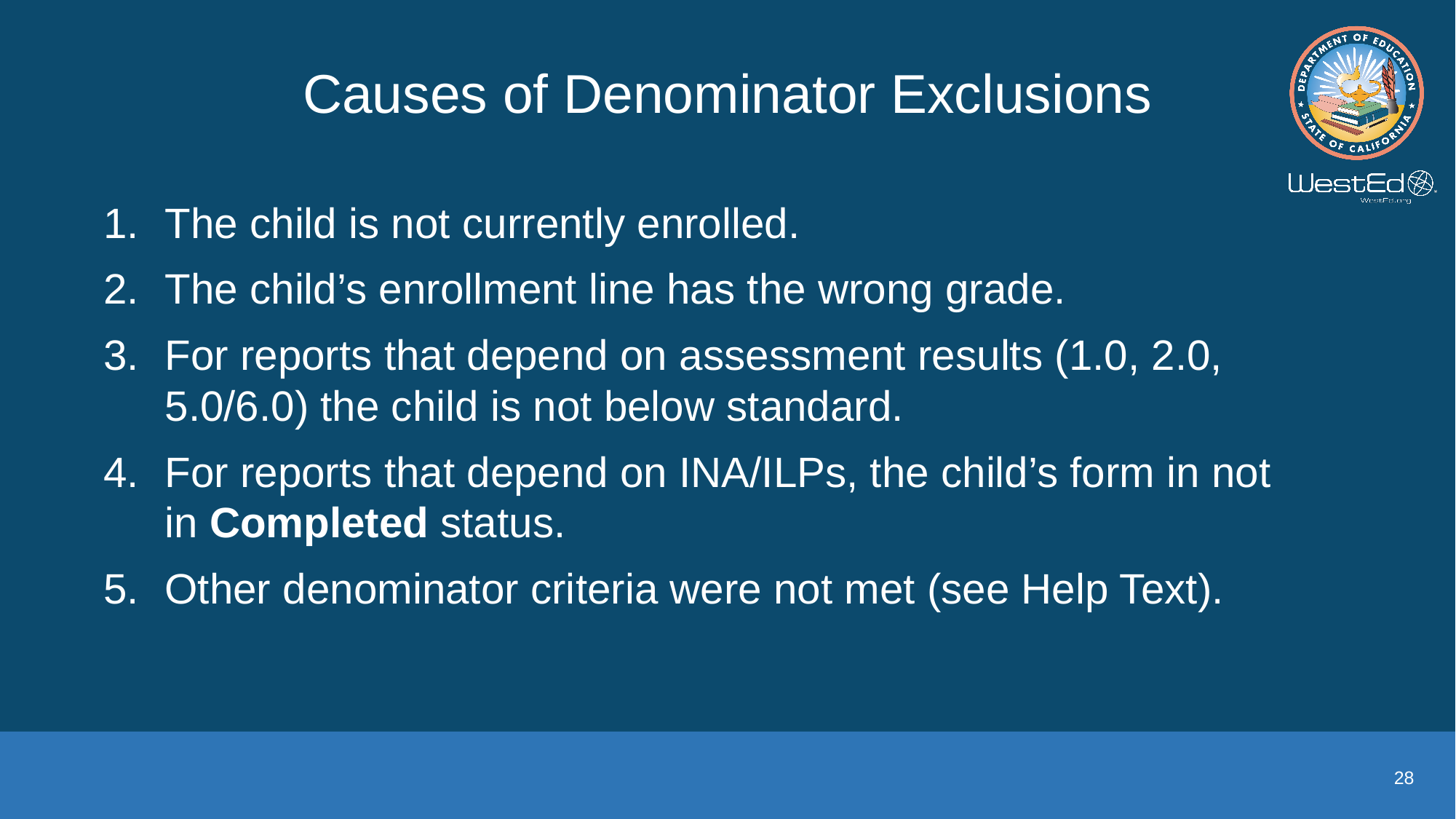

# Causes of Denominator Exclusions
The child is not currently enrolled.
The child’s enrollment line has the wrong grade.
For reports that depend on assessment results (1.0, 2.0, 5.0/6.0) the child is not below standard.
For reports that depend on INA/ILPs, the child’s form in not in Completed status.
Other denominator criteria were not met (see Help Text).